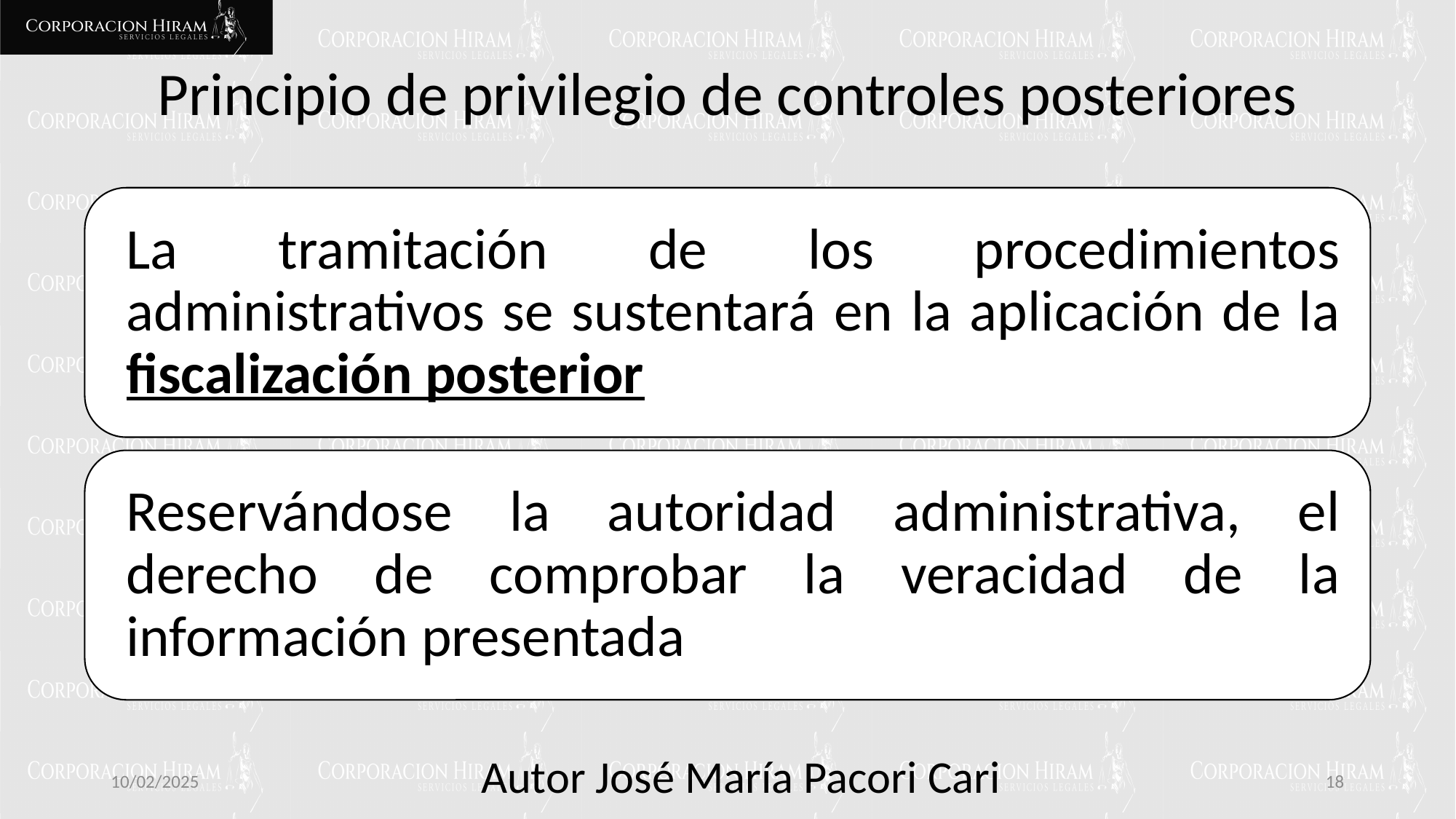

# Principio de privilegio de controles posteriores
La tramitación de los procedimientos administrativos se sustentará en la aplicación de la fiscalización posterior
Reservándose la autoridad administrativa, el derecho de comprobar la veracidad de la información presentada
10/02/2025
18